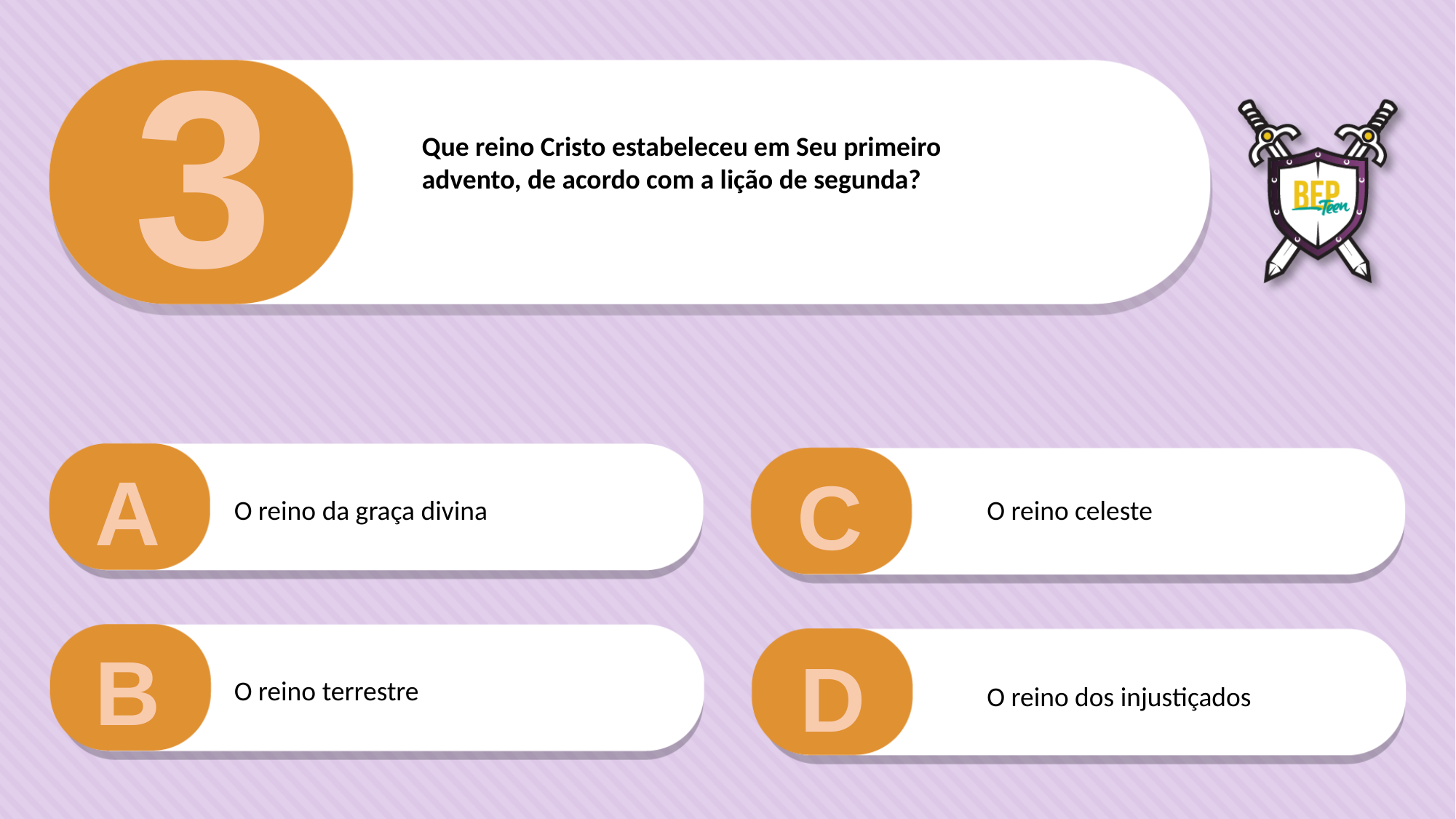

3
Que reino Cristo estabeleceu em Seu primeiro
advento, de acordo com a lição de segunda?
A
C
O reino da graça divina
O reino celeste
B
D
O reino terrestre
O reino dos injustiçados